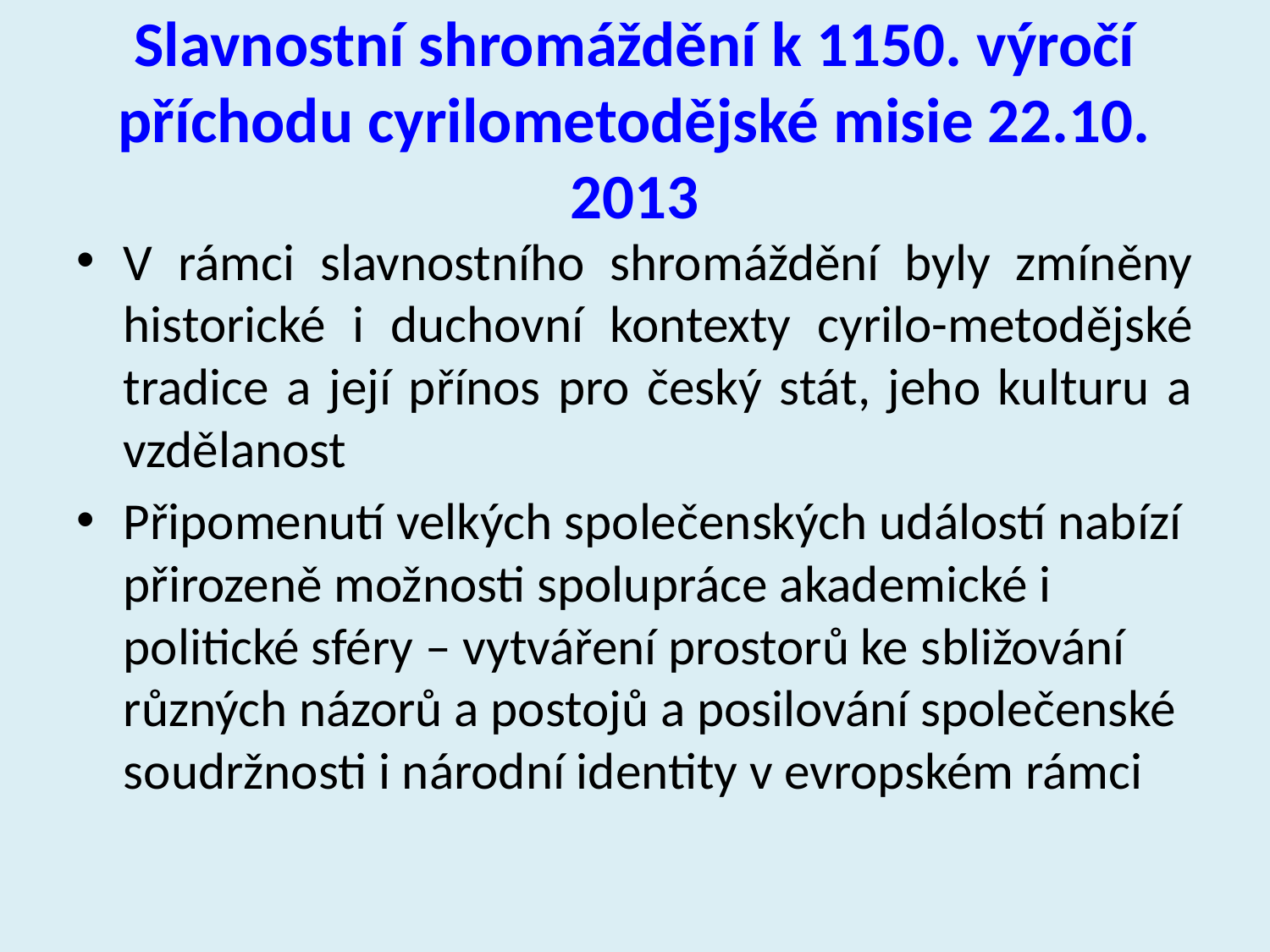

# Slavnostní shromáždění k 1150. výročí příchodu cyrilometodějské misie 22.10. 2013
V rámci slavnostního shromáždění byly zmíněny historické i duchovní kontexty cyrilo-metodějské tradice a její přínos pro český stát, jeho kulturu a vzdělanost
Připomenutí velkých společenských událostí nabízí přirozeně možnosti spolupráce akademické i politické sféry – vytváření prostorů ke sbližování různých názorů a postojů a posilování společenské soudržnosti i národní identity v evropském rámci